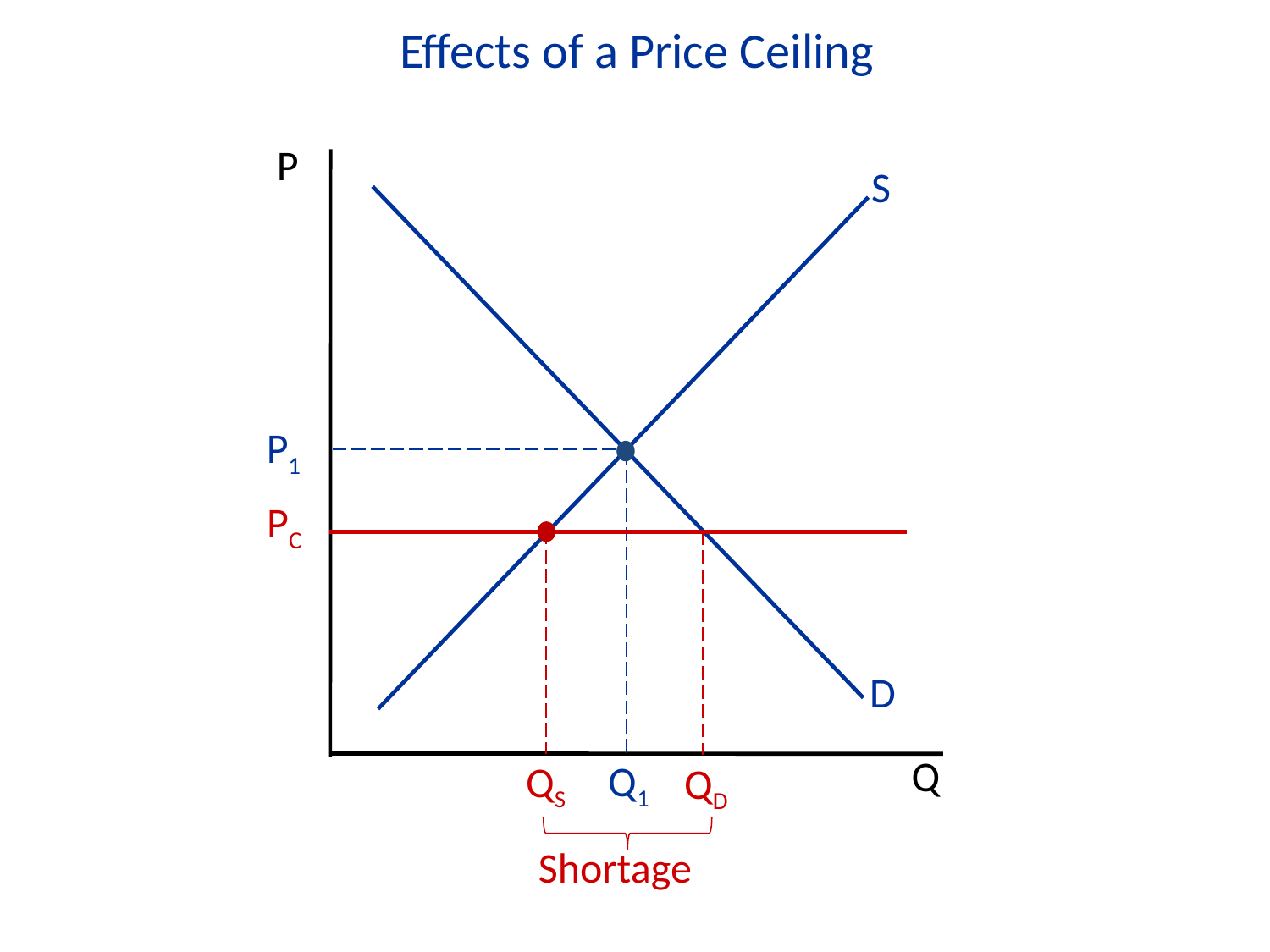

Effects of a Price Ceiling
P
Q
S
P1
Q1
D
PC

QS
QD
Shortage